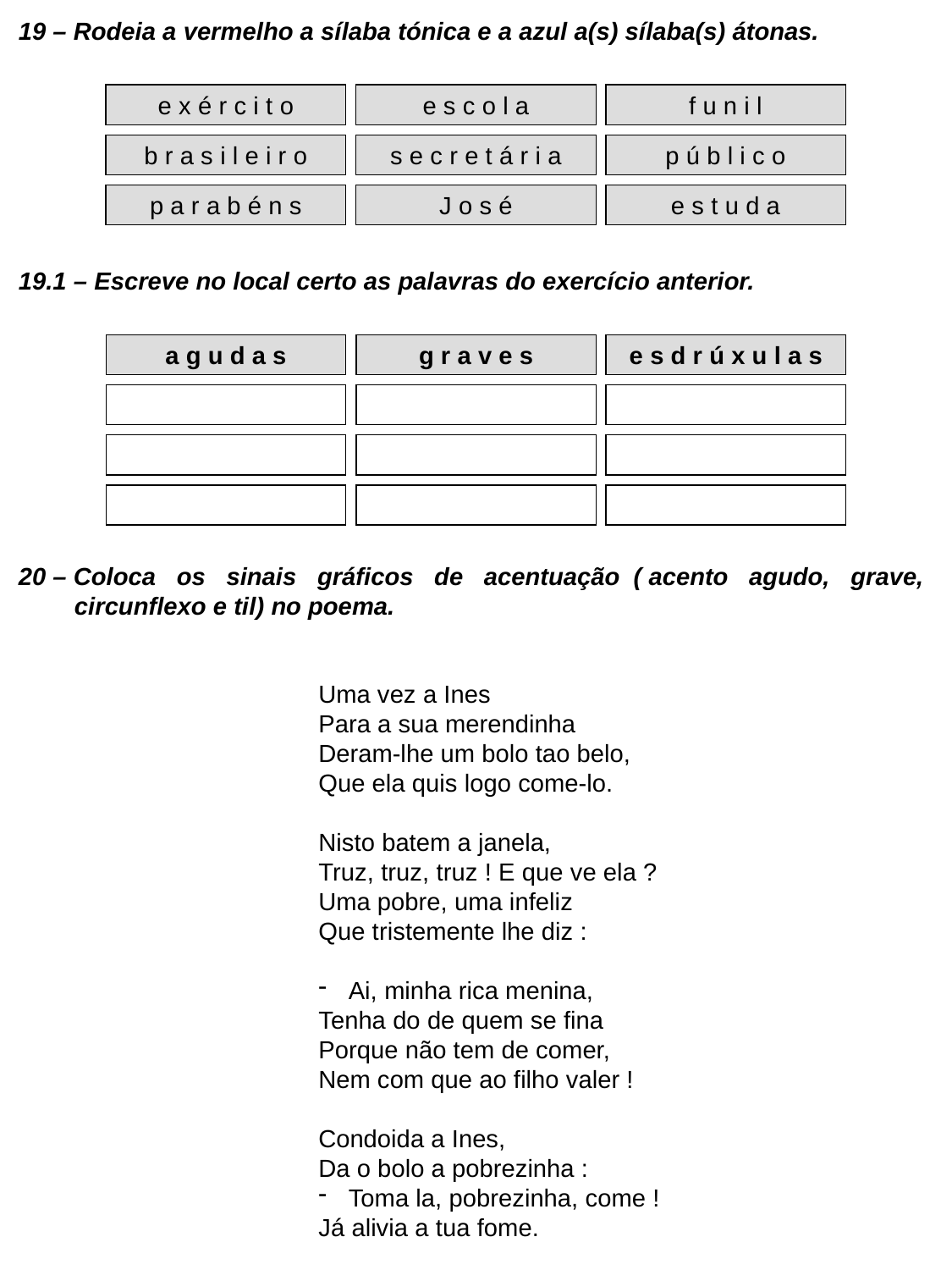

19 – Rodeia a vermelho a sílaba tónica e a azul a(s) sílaba(s) átonas.
e x é r c i t o
e s c o l a
f u n i l
b r a s i l e i r o
s e c r e t á r i a
p ú b l i c o
p a r a b é n s
J o s é
e s t u d a
19.1 – Escreve no local certo as palavras do exercício anterior.
a g u d a s
g r a v e s
e s d r ú x u l a s

20 – Coloca   os   sinais   gráficos   de   acentuação  ( acento   agudo,   grave,
        circunflexo e til) no poema.
Uma vez a Ines
Para a sua merendinha
Deram-lhe um bolo tao belo,
Que ela quis logo come-lo.

Nisto batem a janela,
Truz, truz, truz ! E que ve ela ?
Uma pobre, uma infeliz
Que tristemente lhe diz :

Ai, minha rica menina,
Tenha do de quem se fina
Porque não tem de comer,
Nem com que ao filho valer !

Condoida a Ines,
Da o bolo a pobrezinha :
Toma la, pobrezinha, come !
Já alivia a tua fome.